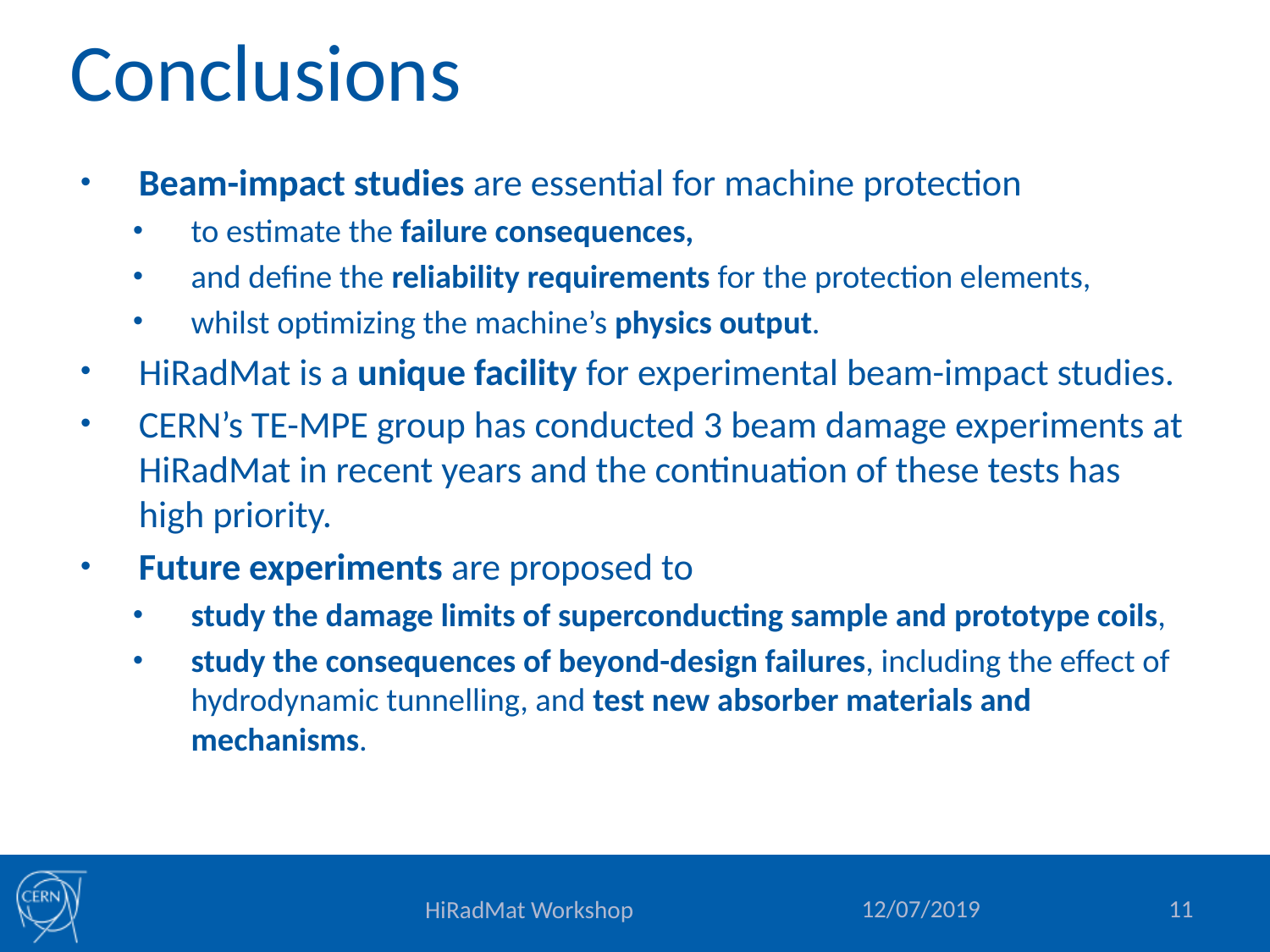

# Conclusions
Beam-impact studies are essential for machine protection
to estimate the failure consequences,
and define the reliability requirements for the protection elements,
whilst optimizing the machine’s physics output.
HiRadMat is a unique facility for experimental beam-impact studies.
CERN’s TE-MPE group has conducted 3 beam damage experiments at HiRadMat in recent years and the continuation of these tests has high priority.
Future experiments are proposed to
study the damage limits of superconducting sample and prototype coils,
study the consequences of beyond-design failures, including the effect of hydrodynamic tunnelling, and test new absorber materials and mechanisms.

12/07/2019
11
HiRadMat Workshop